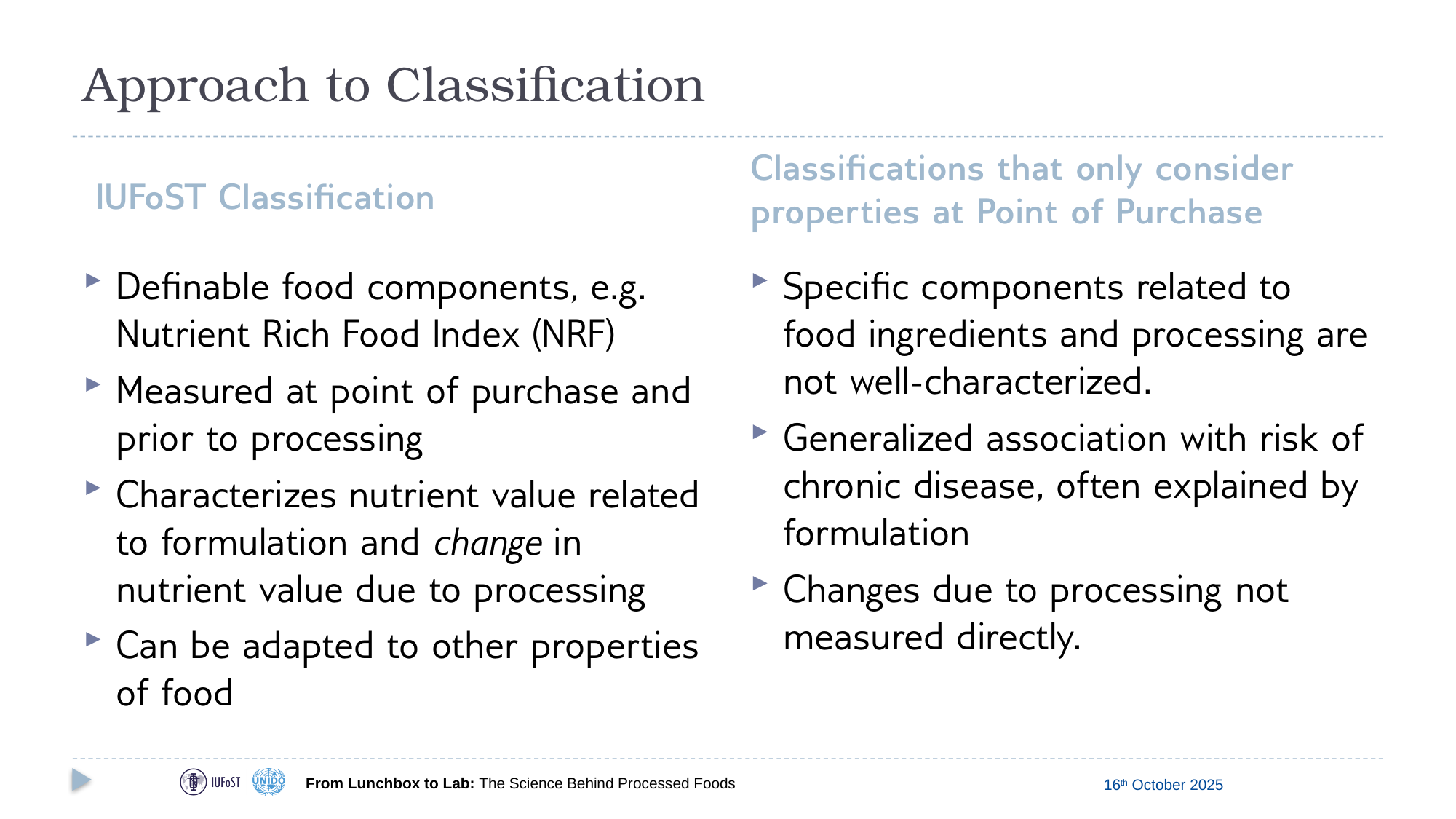

# Approach to Classification
IUFoST Classification
Classifications that only consider properties at Point of Purchase
Definable food components, e.g. Nutrient Rich Food Index (NRF)
Measured at point of purchase and prior to processing
Characterizes nutrient value related to formulation and change in nutrient value due to processing
Can be adapted to other properties of food
Specific components related to food ingredients and processing are not well-characterized.
Generalized association with risk of chronic disease, often explained by formulation
Changes due to processing not measured directly.